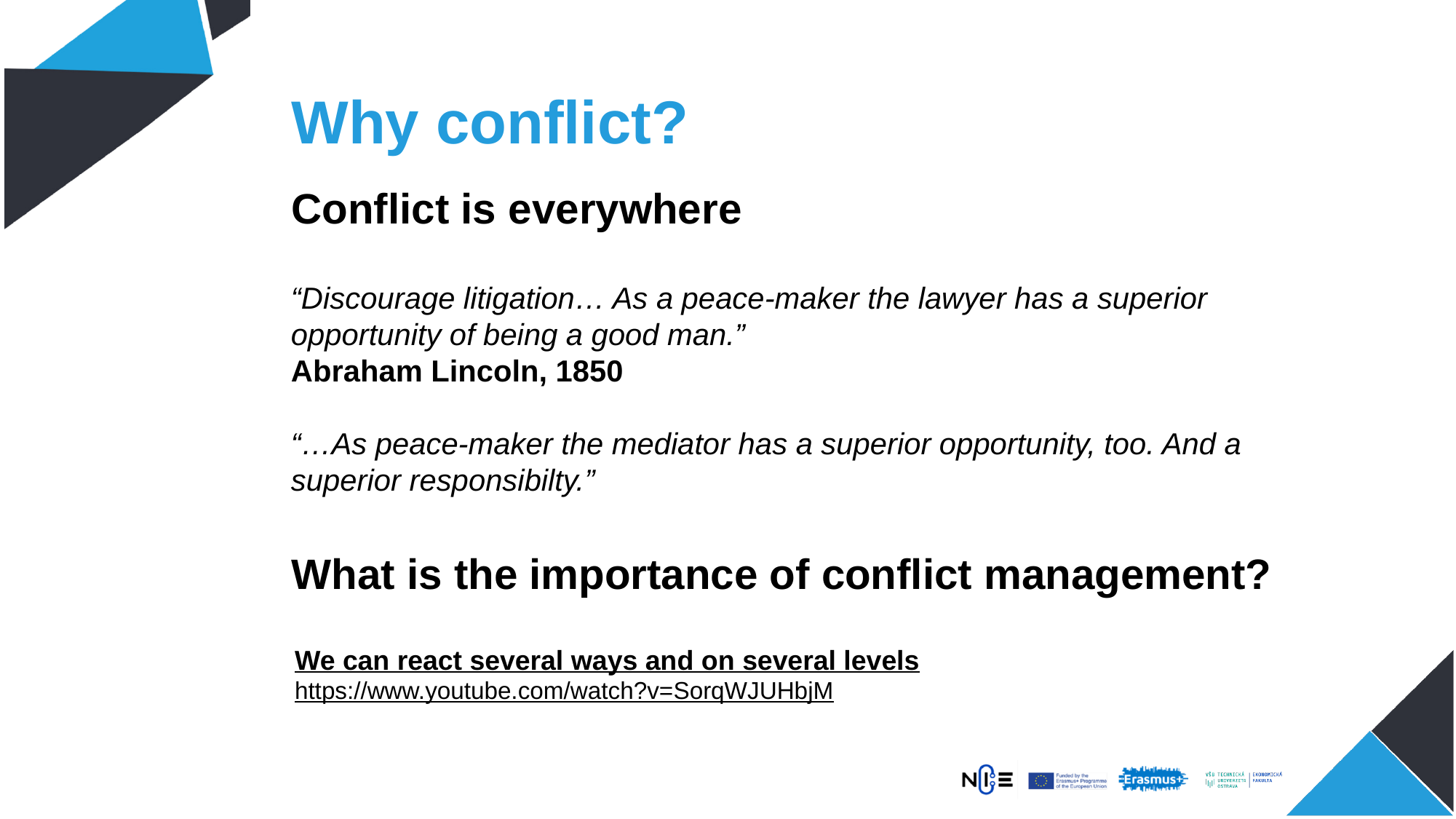

# Why conflict?

Conflict is everywhere
“Discourage litigation… As a peace-maker the lawyer has a superior opportunity of being a good man.”
Abraham Lincoln, 1850

“…As peace-maker the mediator has a superior opportunity, too. And a superior responsibilty.”

What is the importance of conflict management?
We can react several ways and on several levels
https://www.youtube.com/watch?v=SorqWJUHbjM